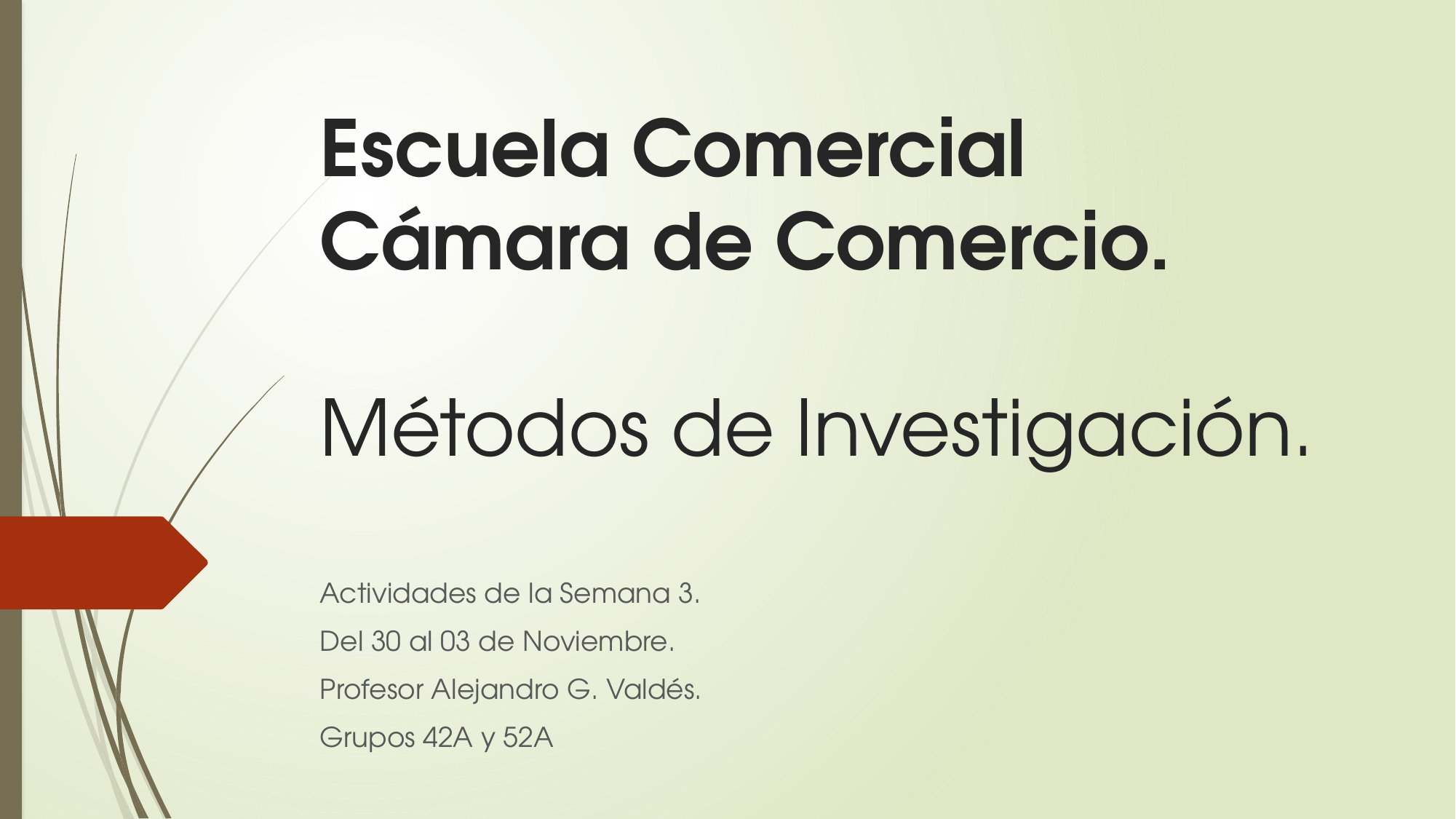

# Escuela Comercial Cámara de Comercio. Métodos de Investigación.
Actividades de la Semana 3.
Del 30 al 03 de Noviembre.
Profesor Alejandro G. Valdés.
Grupos 42A y 52A